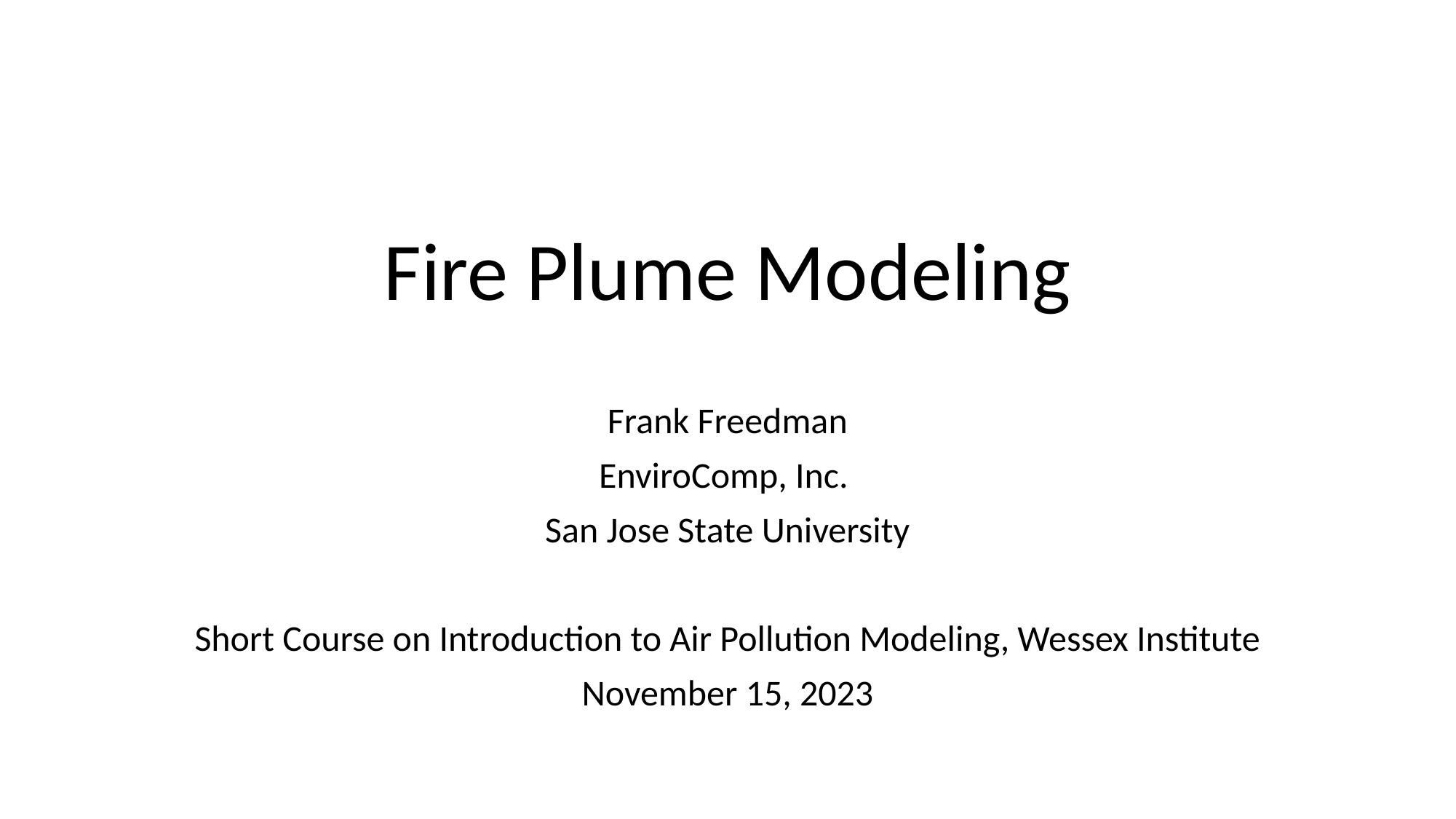

# Fire Plume Modeling
Frank Freedman
EnviroComp, Inc.
San Jose State University

Short Course on Introduction to Air Pollution Modeling, Wessex Institute
November 15, 2023